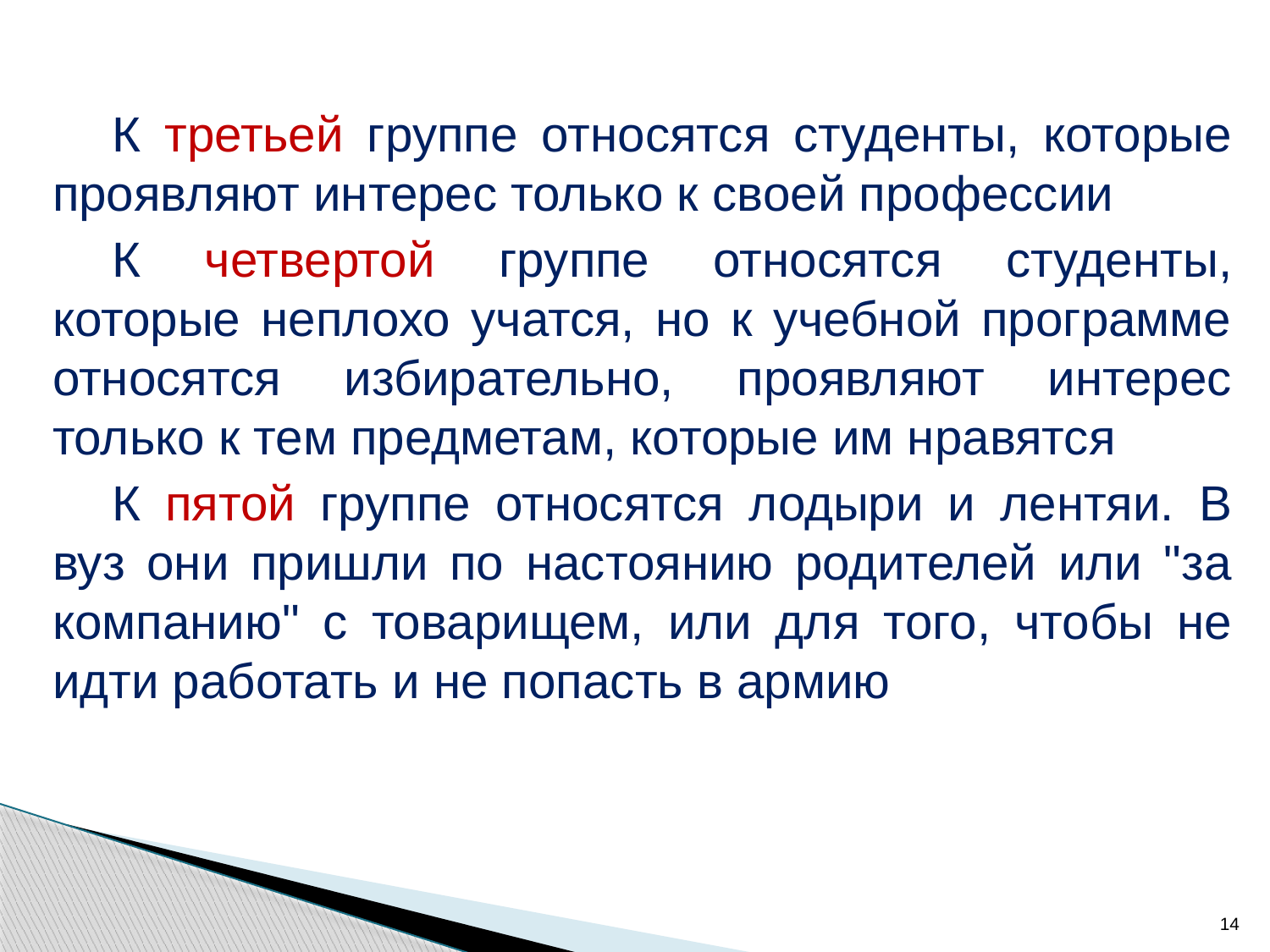

К третьей группе относятся студенты, которые проявляют интерес только к своей профессии
К четвертой группе относятся студенты, которые неплохо учатся, но к учебной программе относятся избирательно, проявляют интерес только к тем предметам, которые им нравятся
К пятой группе относятся лодыри и лентяи. В вуз они пришли по настоянию родителей или "за компанию" с товарищем, или для того, чтобы не идти работать и не попасть в армию
14